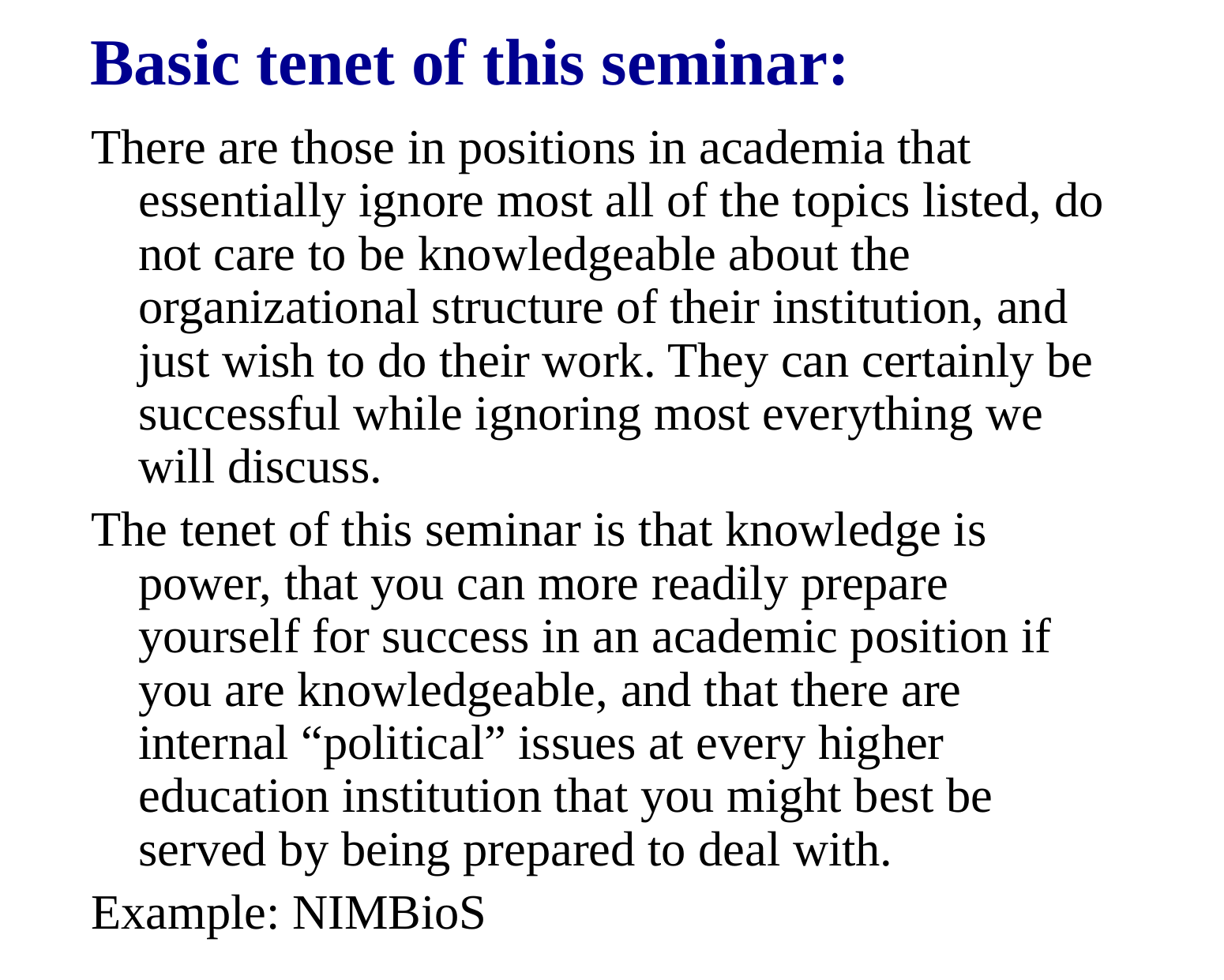

# Basic tenet of this seminar:
There are those in positions in academia that essentially ignore most all of the topics listed, do not care to be knowledgeable about the organizational structure of their institution, and just wish to do their work. They can certainly be successful while ignoring most everything we will discuss.
The tenet of this seminar is that knowledge is power, that you can more readily prepare yourself for success in an academic position if you are knowledgeable, and that there are internal “political” issues at every higher education institution that you might best be served by being prepared to deal with.
Example: NIMBioS